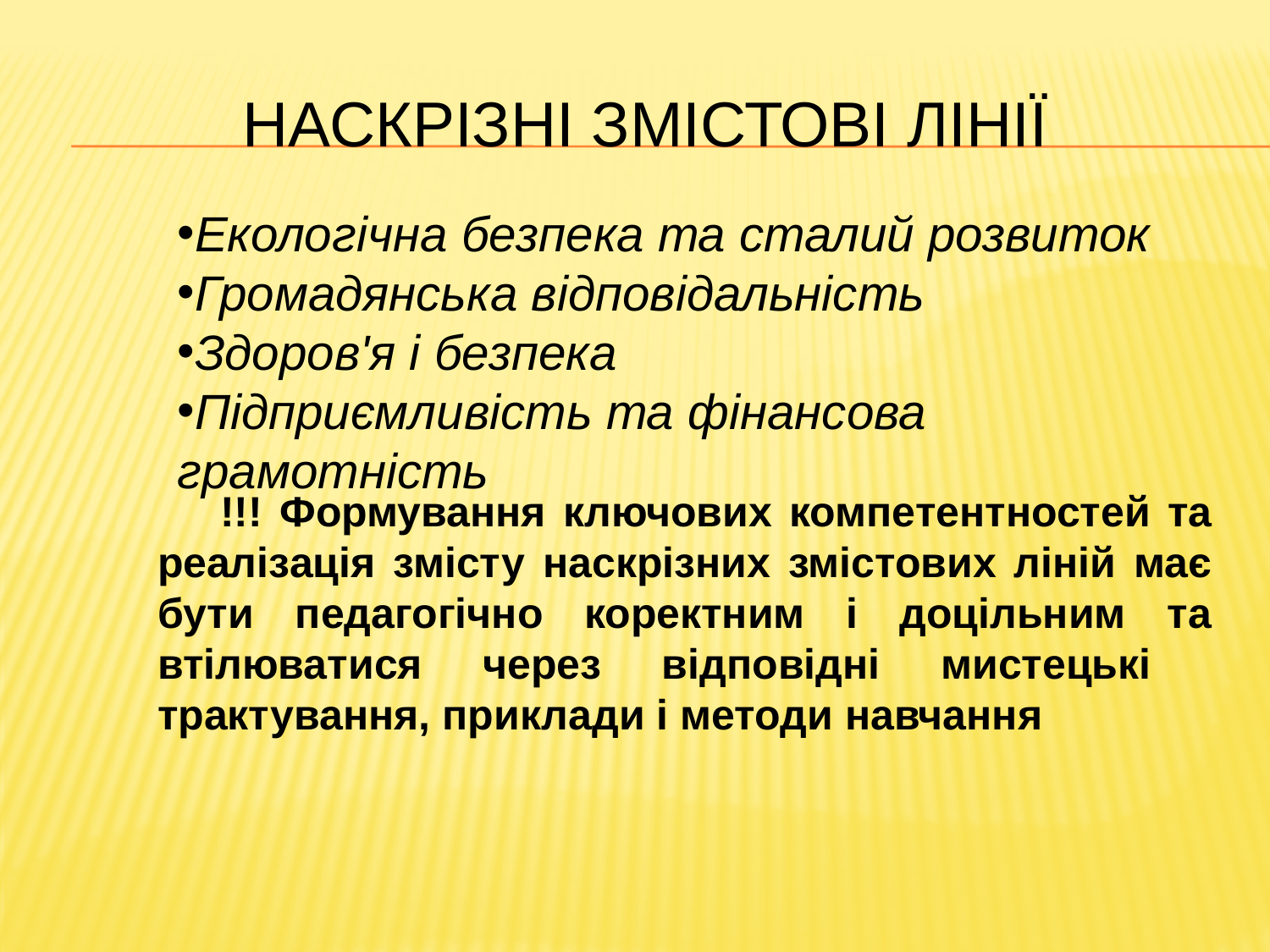

# Наскрізні змістові лінії
Екологічна безпека та сталий розвиток
Громадянська відповідальність
Здоров'я і безпека
Підприємливість та фінансова грамотність
!!! Формування ключових компетентностей та реалізація змісту наскрізних змістових ліній має бути педагогічно коректним і доцільним та втілюватися через відповідні мистецькі  трактування, приклади і методи навчання